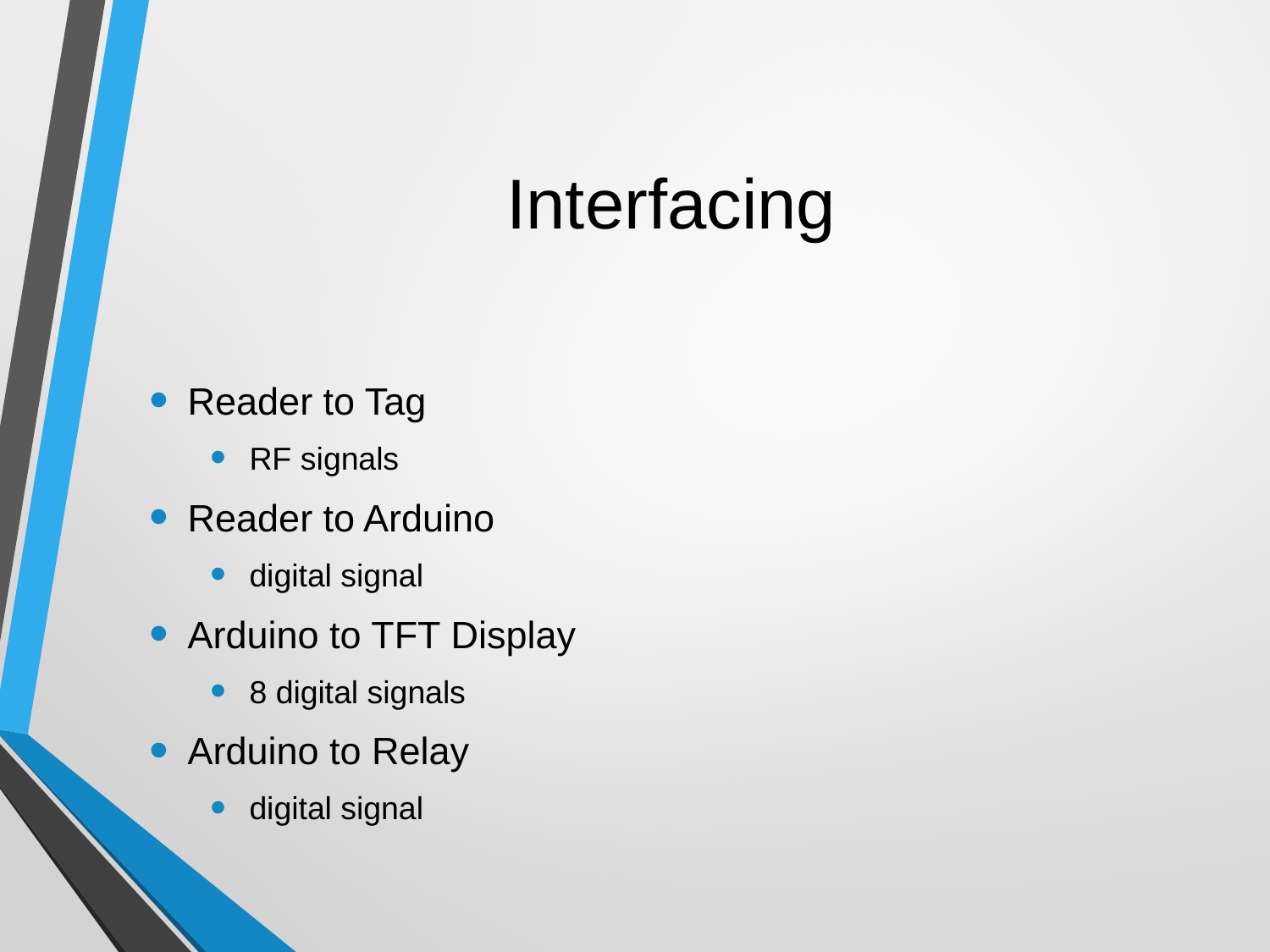

# Interfacing
Reader to Tag
RF signals
Reader to Arduino
digital signal
Arduino to TFT Display
8 digital signals
Arduino to Relay
digital signal